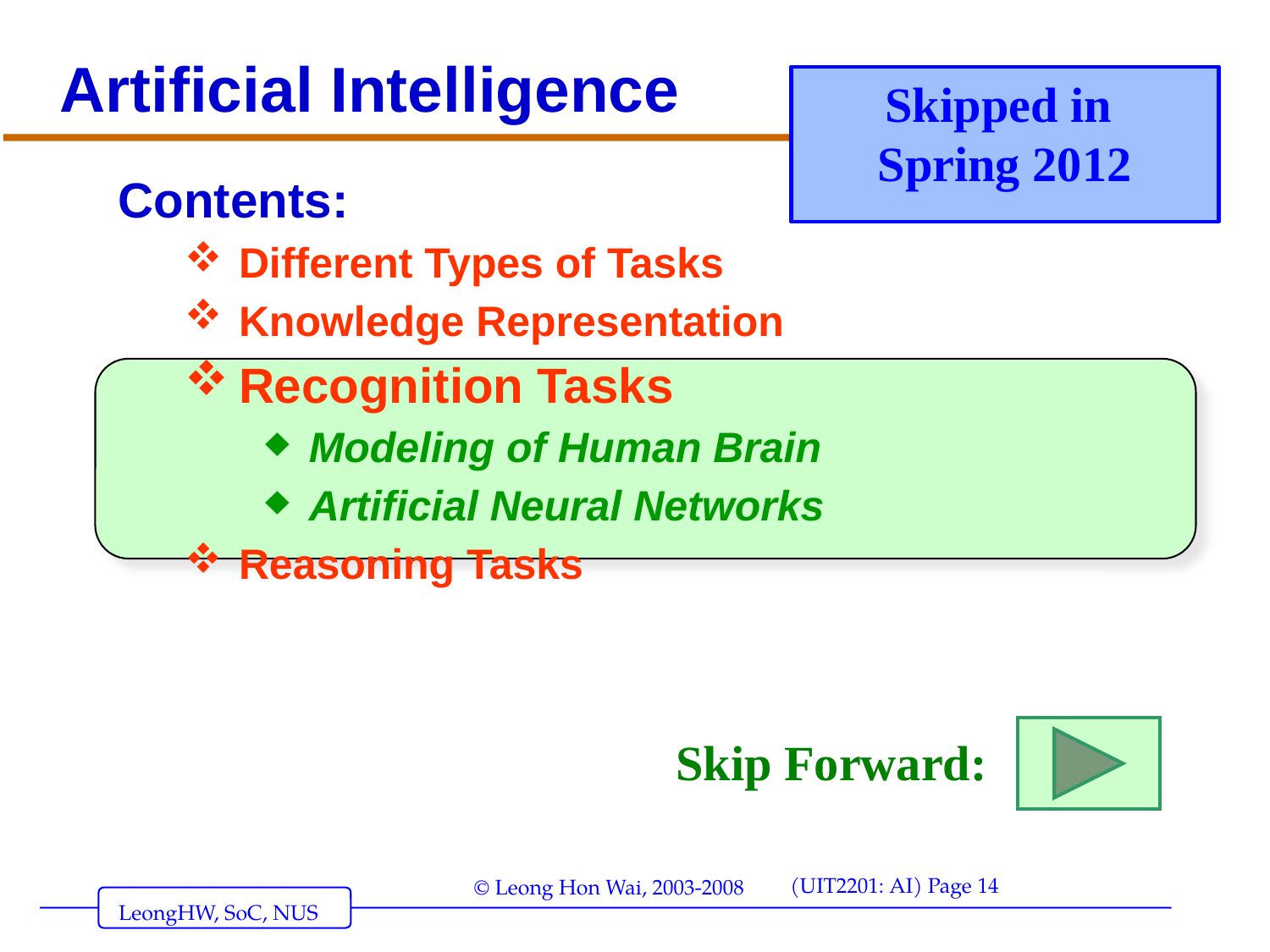

# Artificial Intelligence
Skipped in
Spring 2012
Contents:
Different Types of Tasks
Knowledge Representation
Recognition Tasks
 Modeling of Human Brain
 Artificial Neural Networks
Reasoning Tasks

Skip Forward: